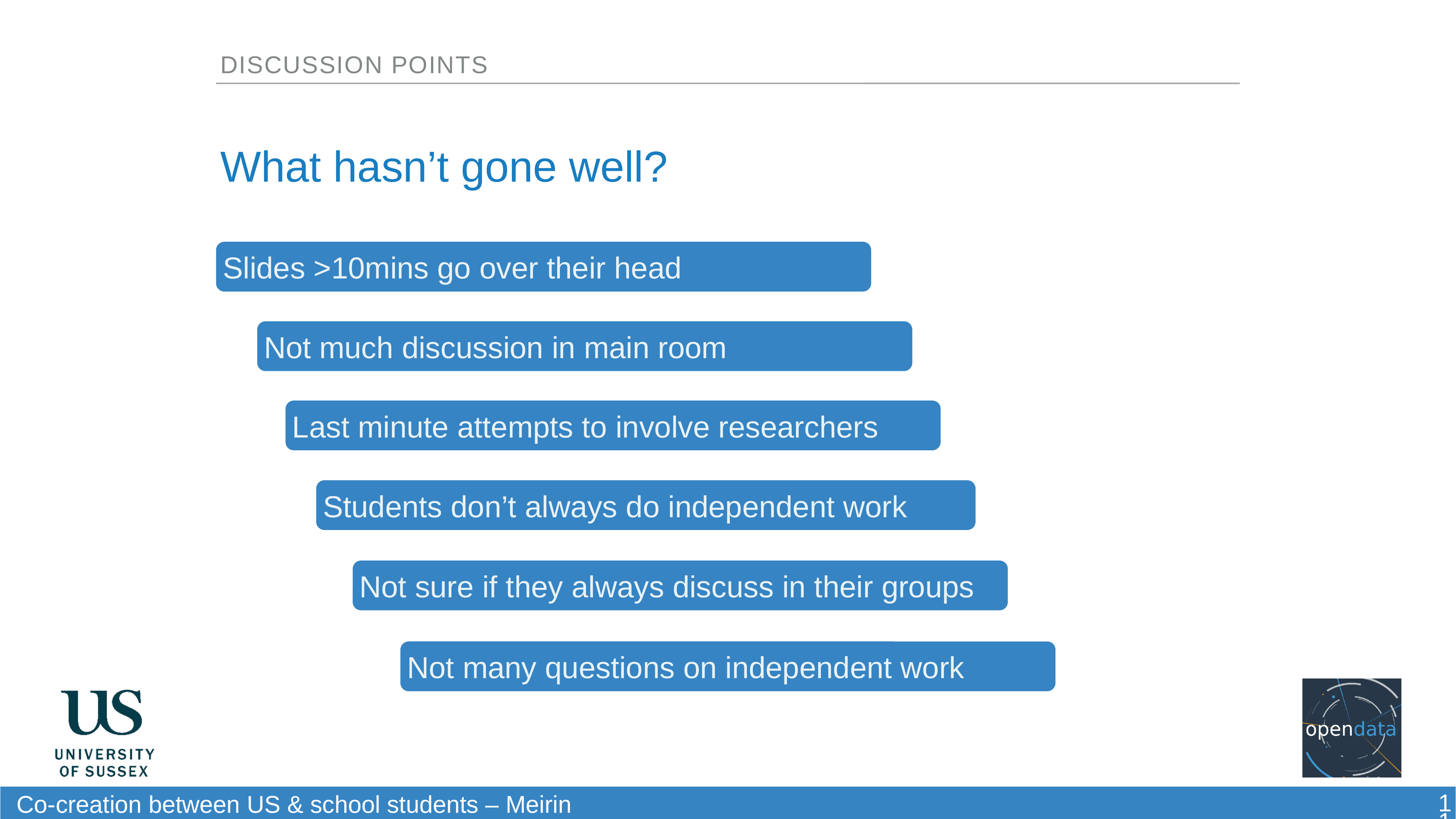

Discussion points

What hasn’t gone well?

Slides >10mins go over their head
Not much discussion in main room
Last minute attempts to involve researchers
Students don’t always do independent work
Not sure if they always discuss in their groups
Not many questions on independent work
11